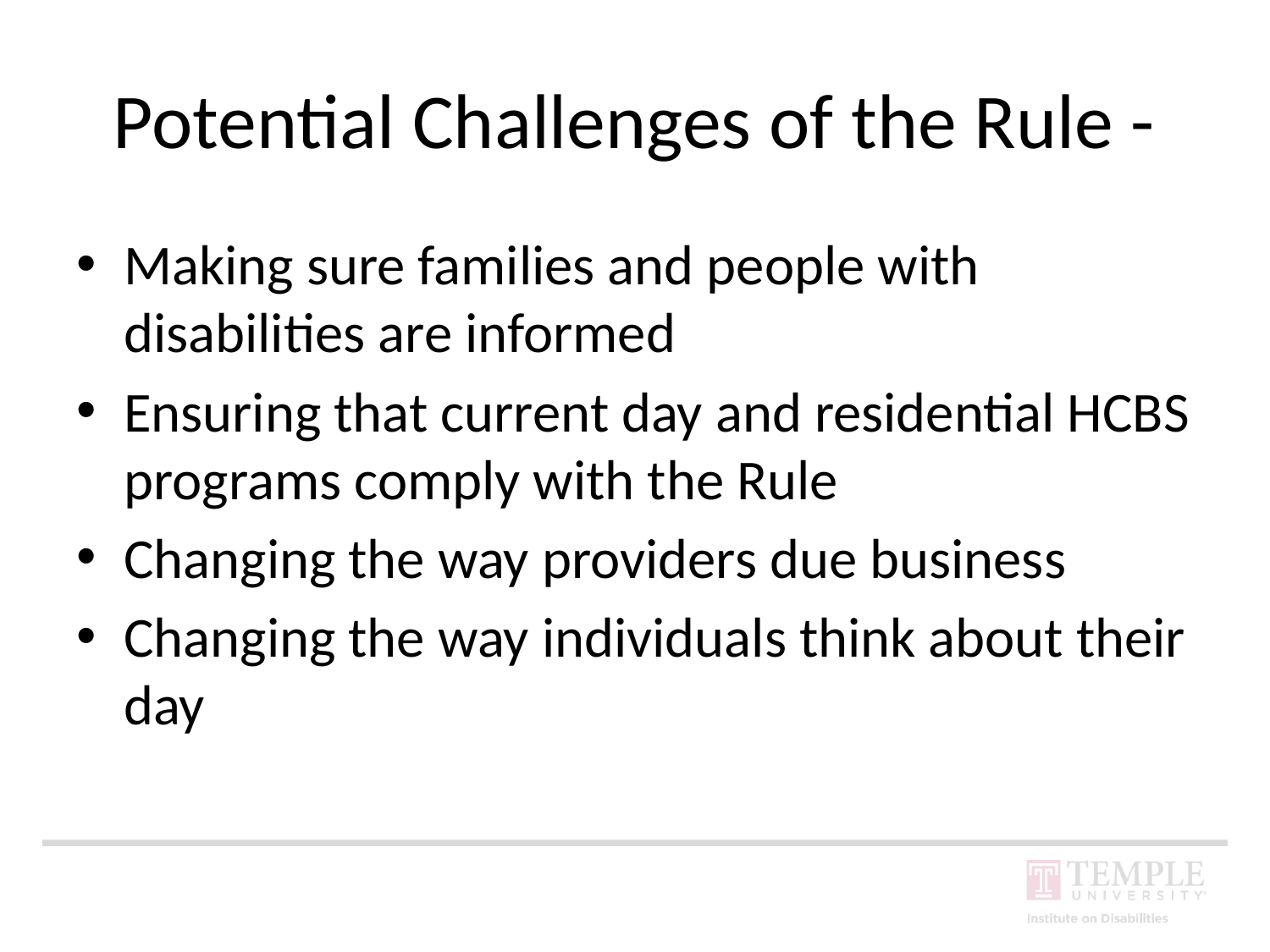

# Potential Challenges of the Rule -
Making sure families and people with disabilities are informed
Ensuring that current day and residential HCBS programs comply with the Rule
Changing the way providers due business
Changing the way individuals think about their day